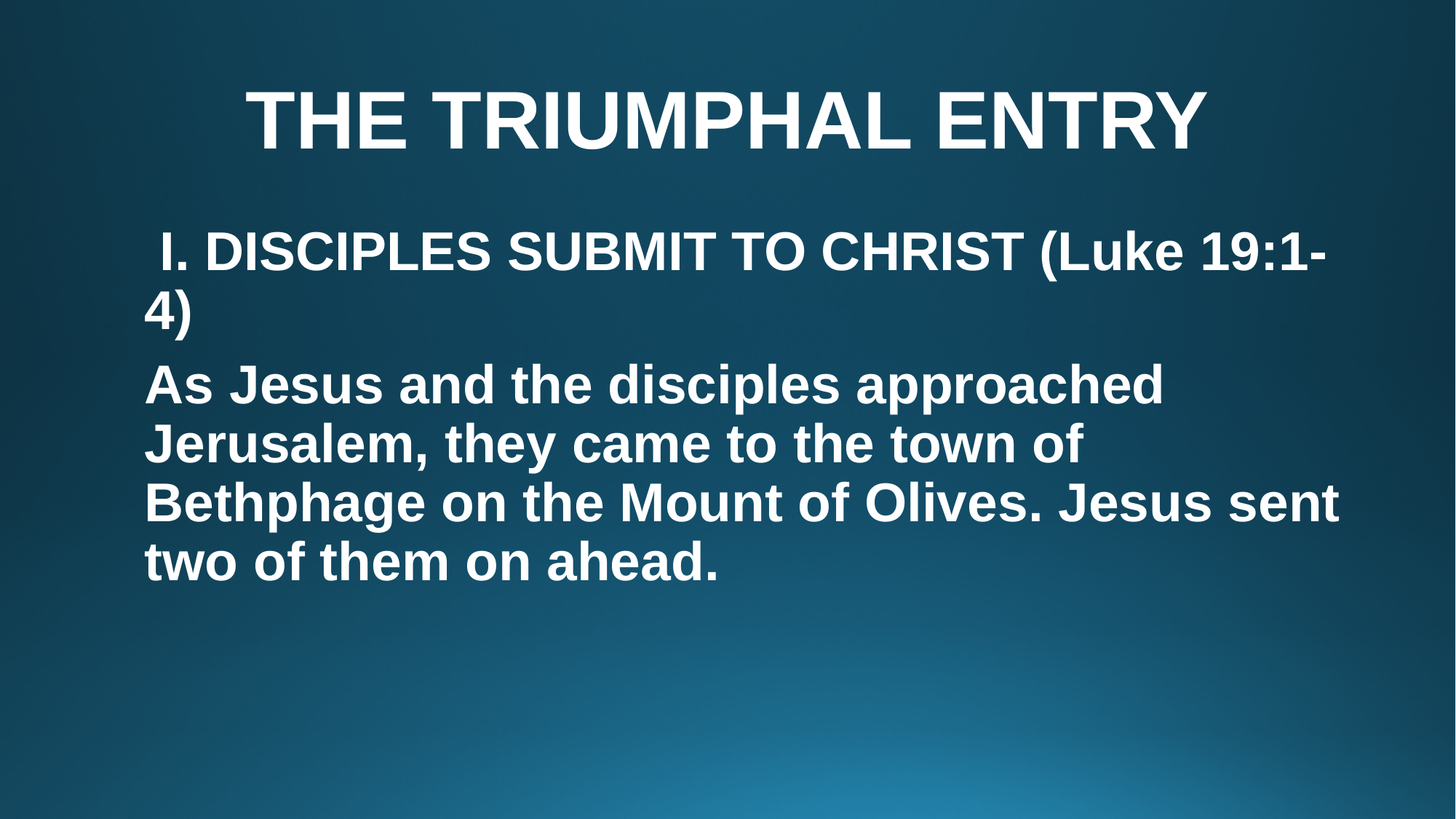

# THE TRIUMPHAL ENTRY
 I. DISCIPLES SUBMIT TO CHRIST (Luke 19:1-4)
As Jesus and the disciples approached Jerusalem, they came to the town of Bethphage on the Mount of Olives. Jesus sent two of them on ahead.